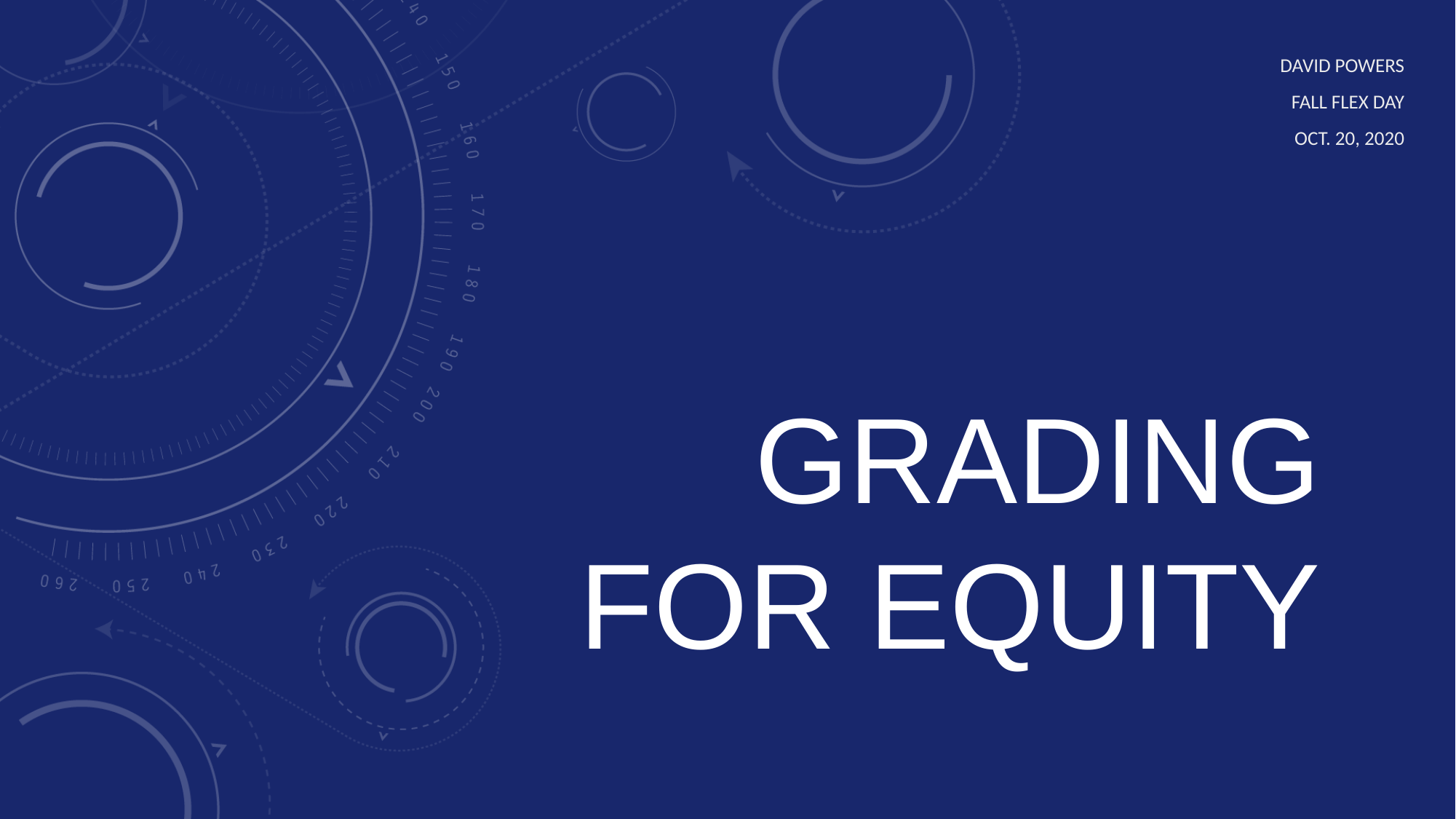

David Powers
Fall Flex Day
Oct. 20, 2020
# Grading for Equity